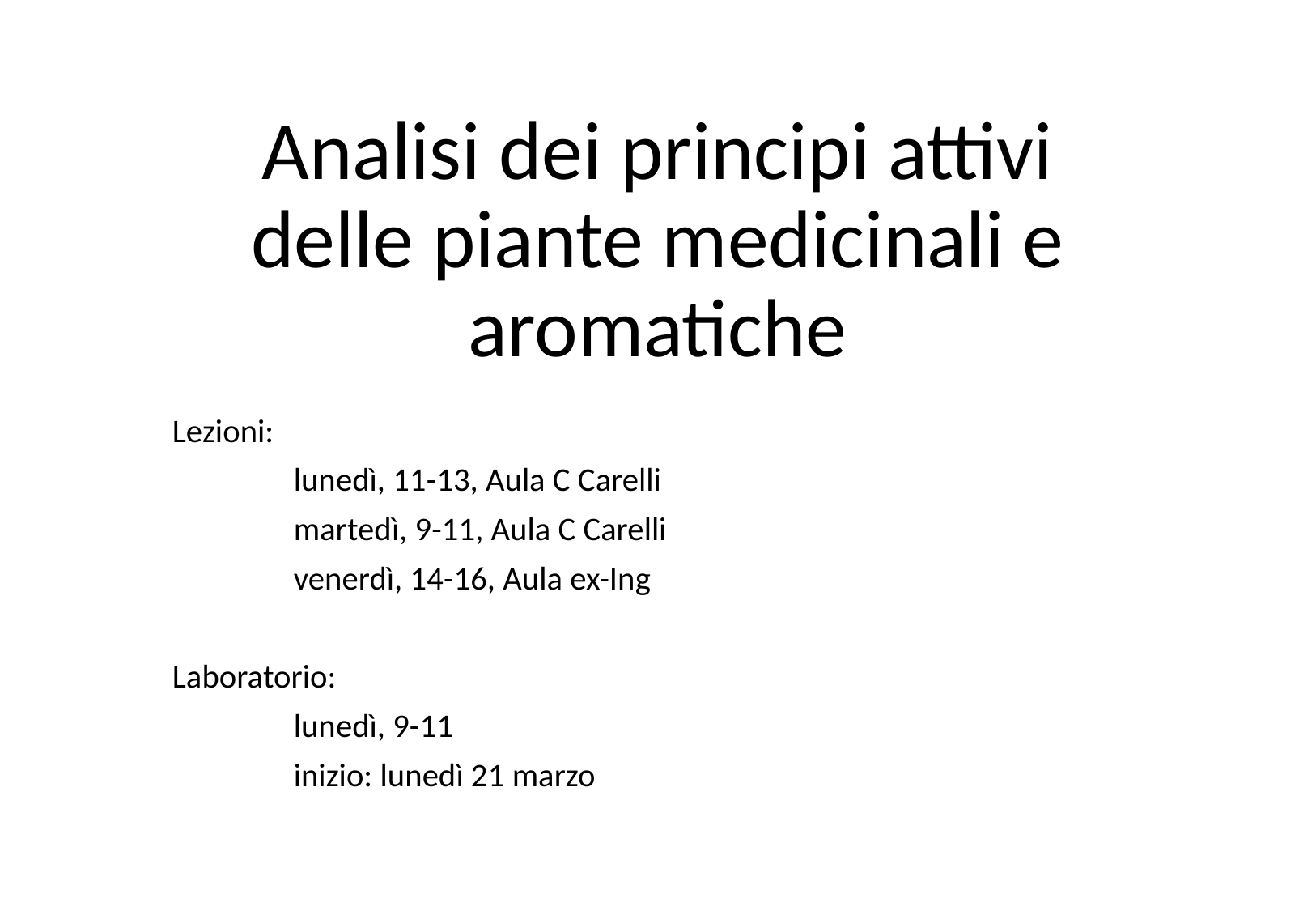

# Analisi dei principi attivi delle piante medicinali e aromatiche
Lezioni:
	lunedì, 11-13, Aula C Carelli
	martedì, 9-11, Aula C Carelli
	venerdì, 14-16, Aula ex-Ing

Laboratorio:
	lunedì, 9-11
	inizio: lunedì 21 marzo